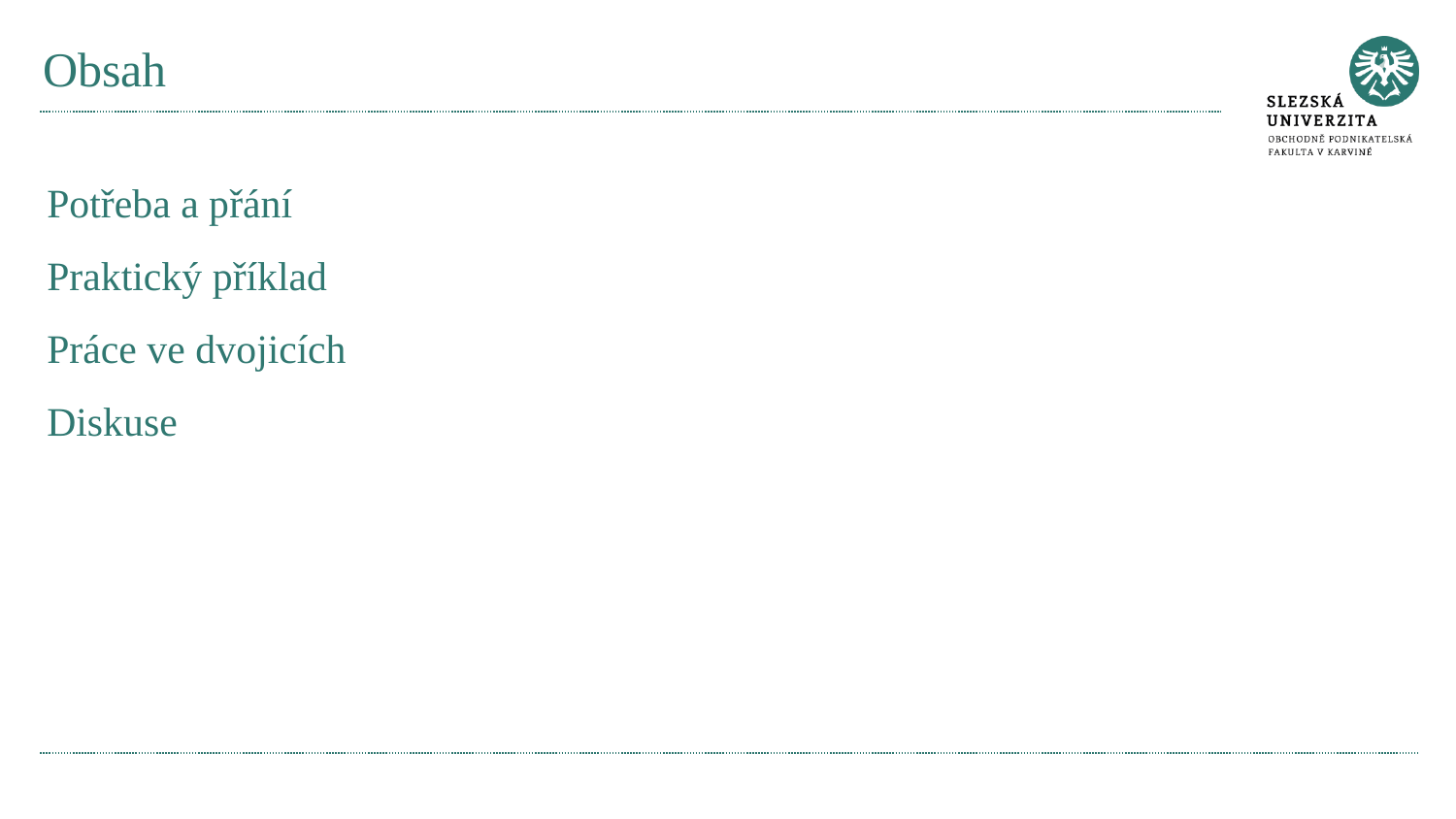

# Obsah
Potřeba a přání
Praktický příklad
Práce ve dvojicích
Diskuse